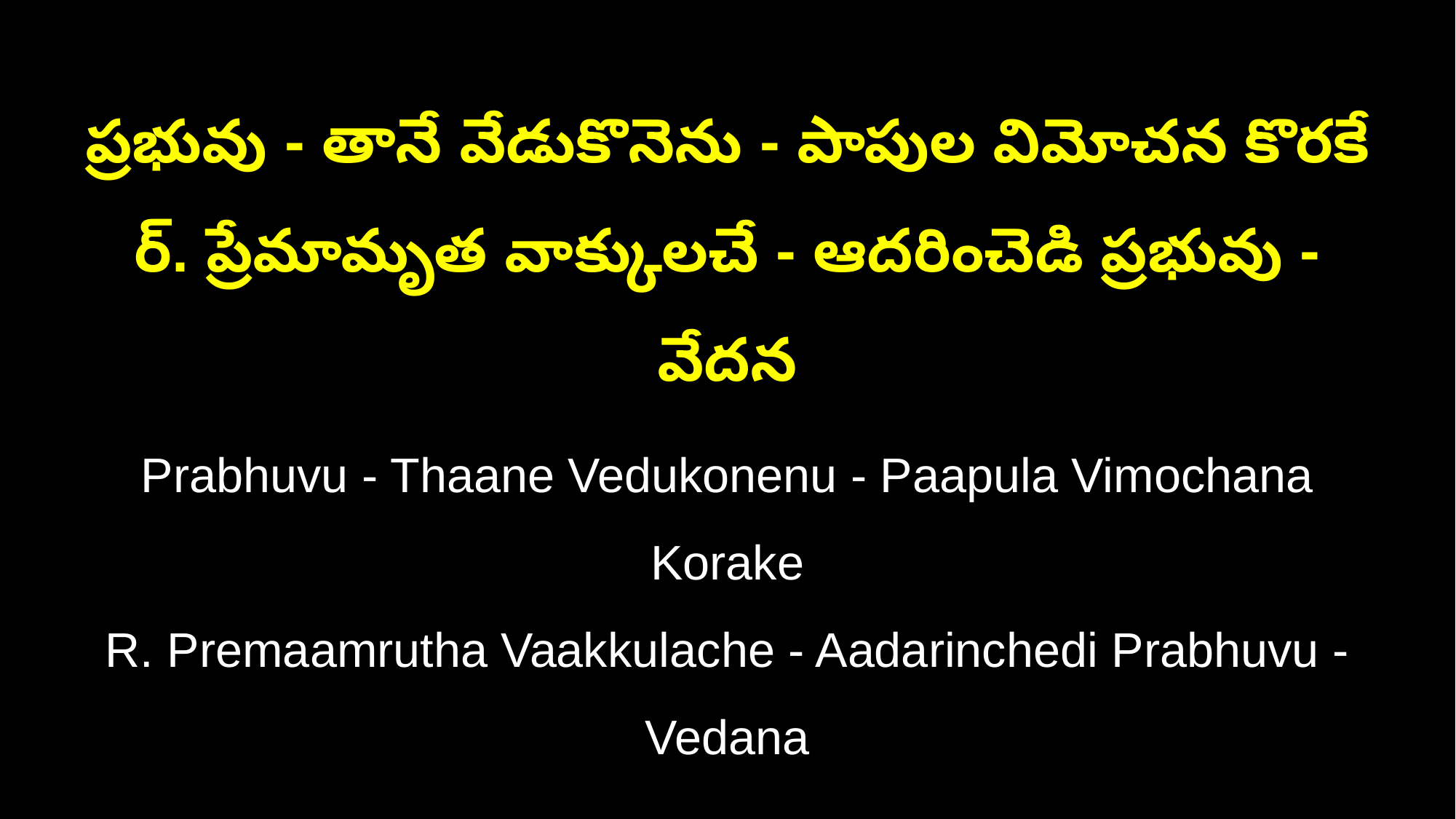

ప్రభువు - తానే వేడుకొనెను - పాపుల విమోచన కొరకే
ర్. ప్రేమామృత వాక్కులచే - ఆదరించెడి ప్రభువు - వేదన
Prabhuvu - Thaane Vedukonenu - Paapula Vimochana Korake
R. Premaamrutha Vaakkulache - Aadarinchedi Prabhuvu - Vedana